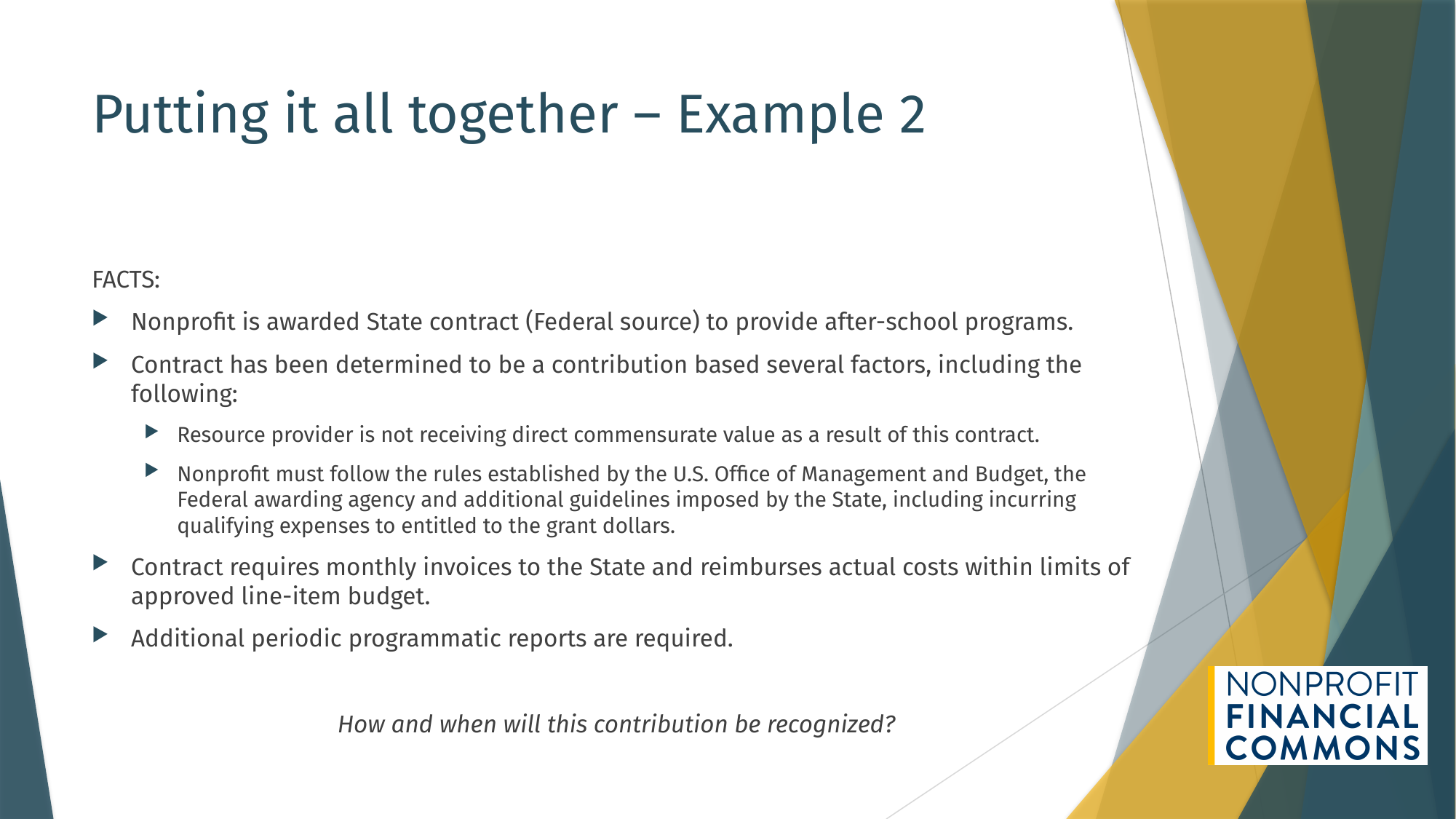

# Putting it all together – Example 2
FACTS:
Nonprofit is awarded State contract (Federal source) to provide after-school programs.
Contract has been determined to be a contribution based several factors, including the following:
Resource provider is not receiving direct commensurate value as a result of this contract.
Nonprofit must follow the rules established by the U.S. Office of Management and Budget, the Federal awarding agency and additional guidelines imposed by the State, including incurring qualifying expenses to entitled to the grant dollars.
Contract requires monthly invoices to the State and reimburses actual costs within limits of approved line-item budget.
Additional periodic programmatic reports are required.

How and when will this contribution be recognized?